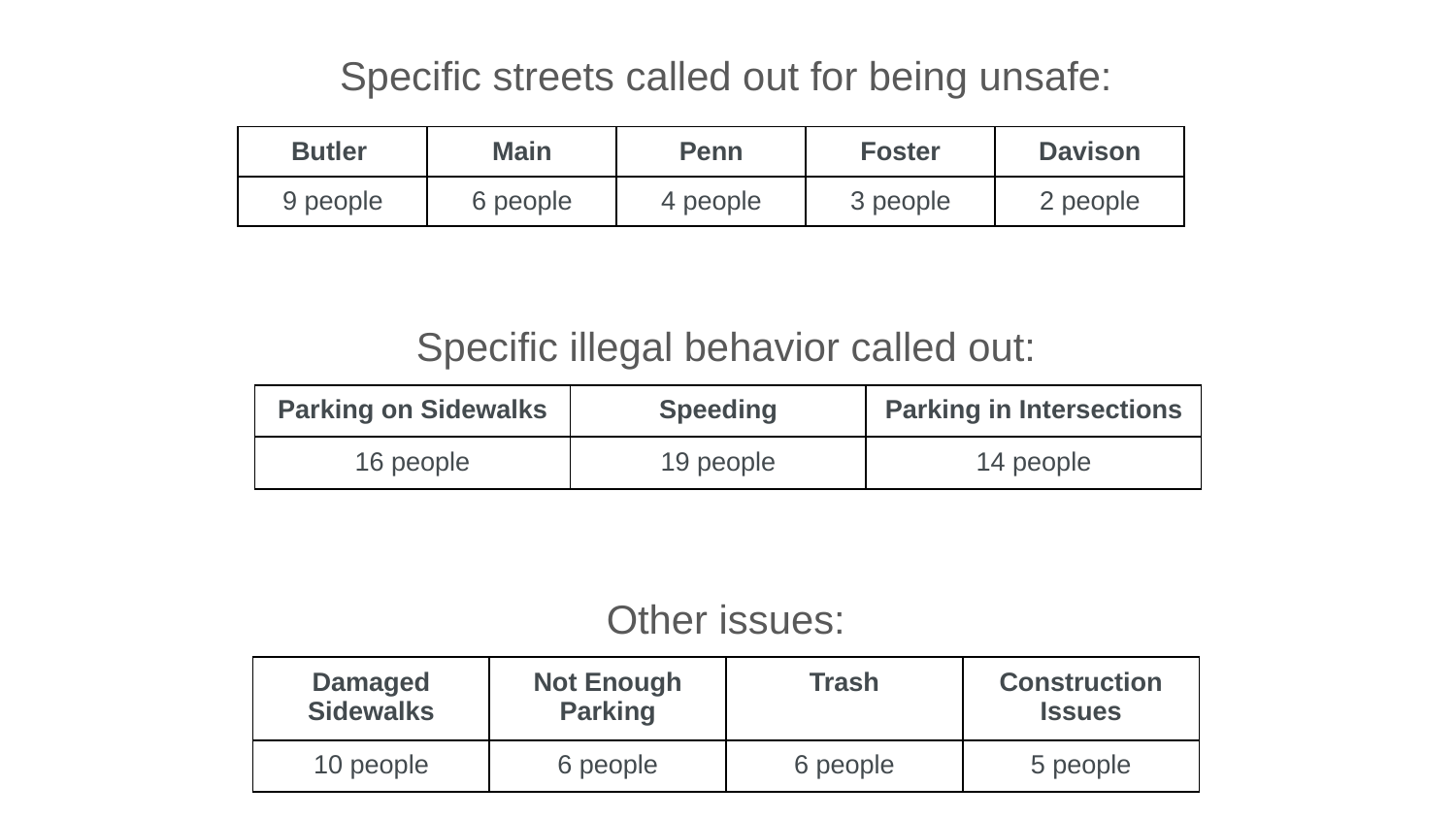

Specific streets called out for being unsafe:
| Butler | Main | Penn | Foster | Davison |
| --- | --- | --- | --- | --- |
| 9 people | 6 people | 4 people | 3 people | 2 people |
Specific illegal behavior called out:
| Parking on Sidewalks | Speeding | Parking in Intersections |
| --- | --- | --- |
| 16 people | 19 people | 14 people |
Other issues:
| Damaged Sidewalks | Not Enough Parking | Trash | Construction Issues |
| --- | --- | --- | --- |
| 10 people | 6 people | 6 people | 5 people |